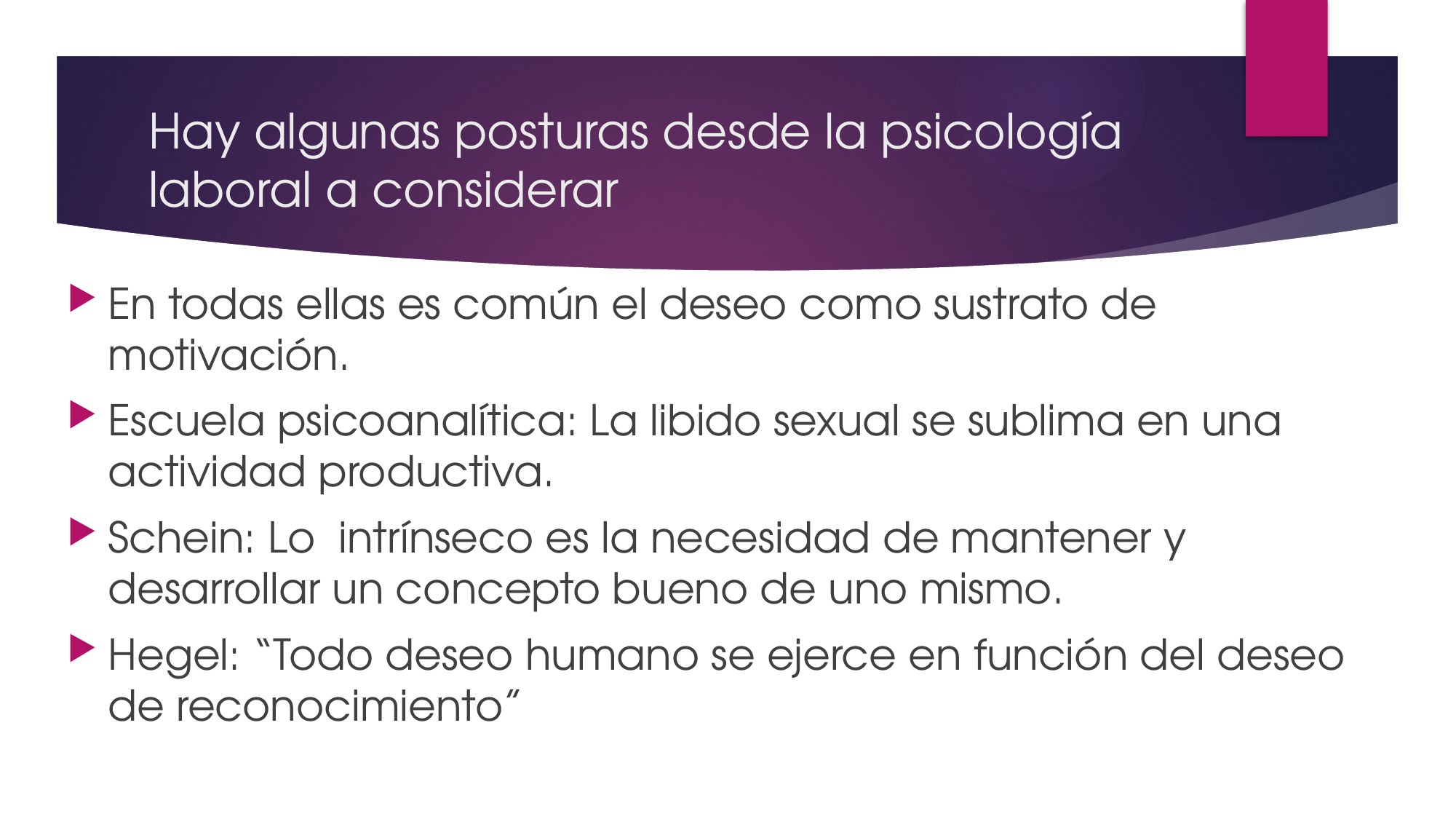

# Hay algunas posturas desde la psicología laboral a considerar
En todas ellas es común el deseo como sustrato de motivación.
Escuela psicoanalítica: La libido sexual se sublima en una actividad productiva.
Schein: Lo  intrínseco es la necesidad de mantener y desarrollar un concepto bueno de uno mismo.
Hegel: “Todo deseo humano se ejerce en función del deseo de reconocimiento”